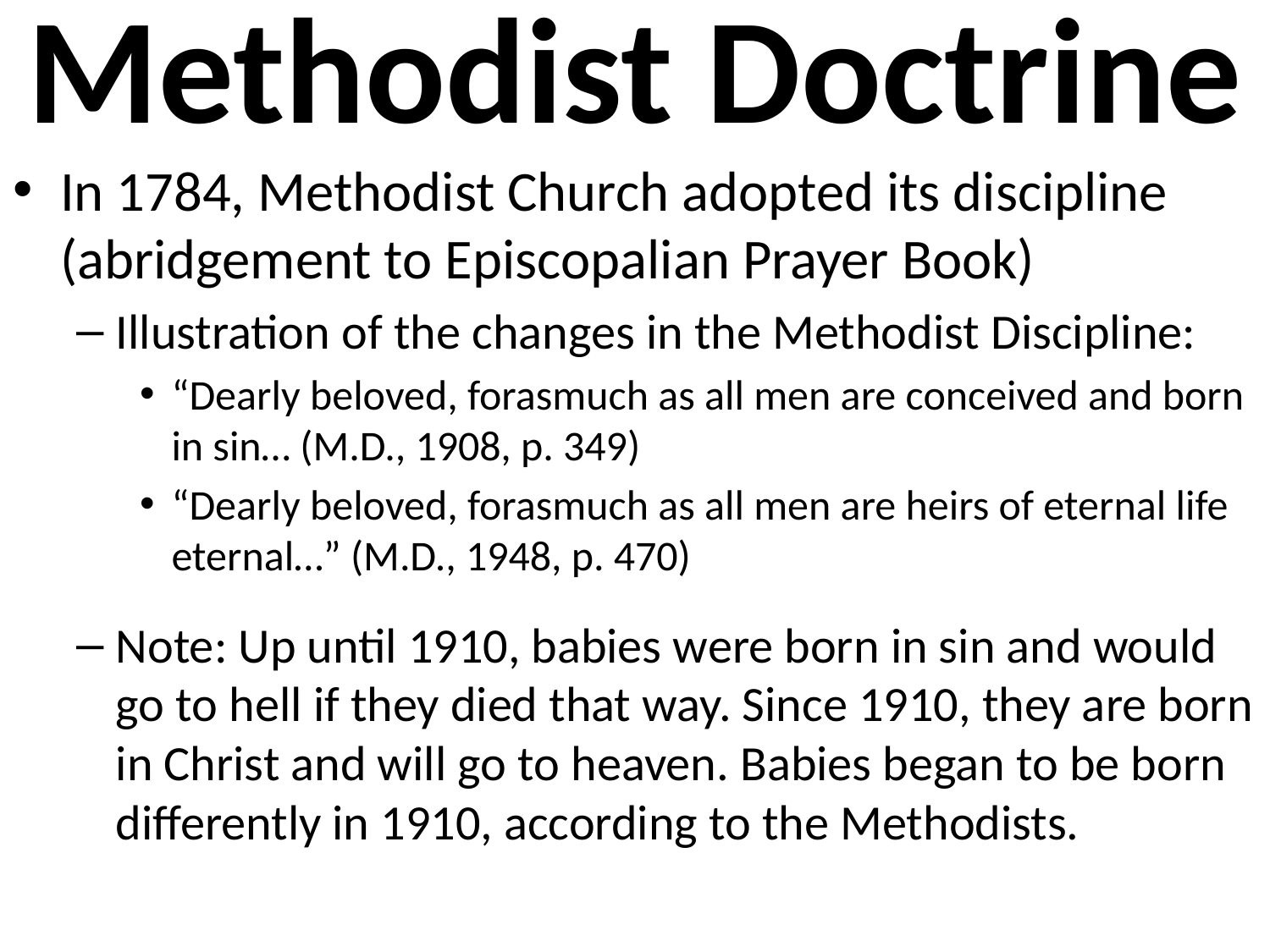

# Methodist Doctrine
In 1784, Methodist Church adopted its discipline (abridgement to Episcopalian Prayer Book)
Illustration of the changes in the Methodist Discipline:
“Dearly beloved, forasmuch as all men are conceived and born in sin… (M.D., 1908, p. 349)
“Dearly beloved, forasmuch as all men are heirs of eternal life eternal…” (M.D., 1948, p. 470)

Note: Up until 1910, babies were born in sin and would go to hell if they died that way. Since 1910, they are born in Christ and will go to heaven. Babies began to be born differently in 1910, according to the Methodists.